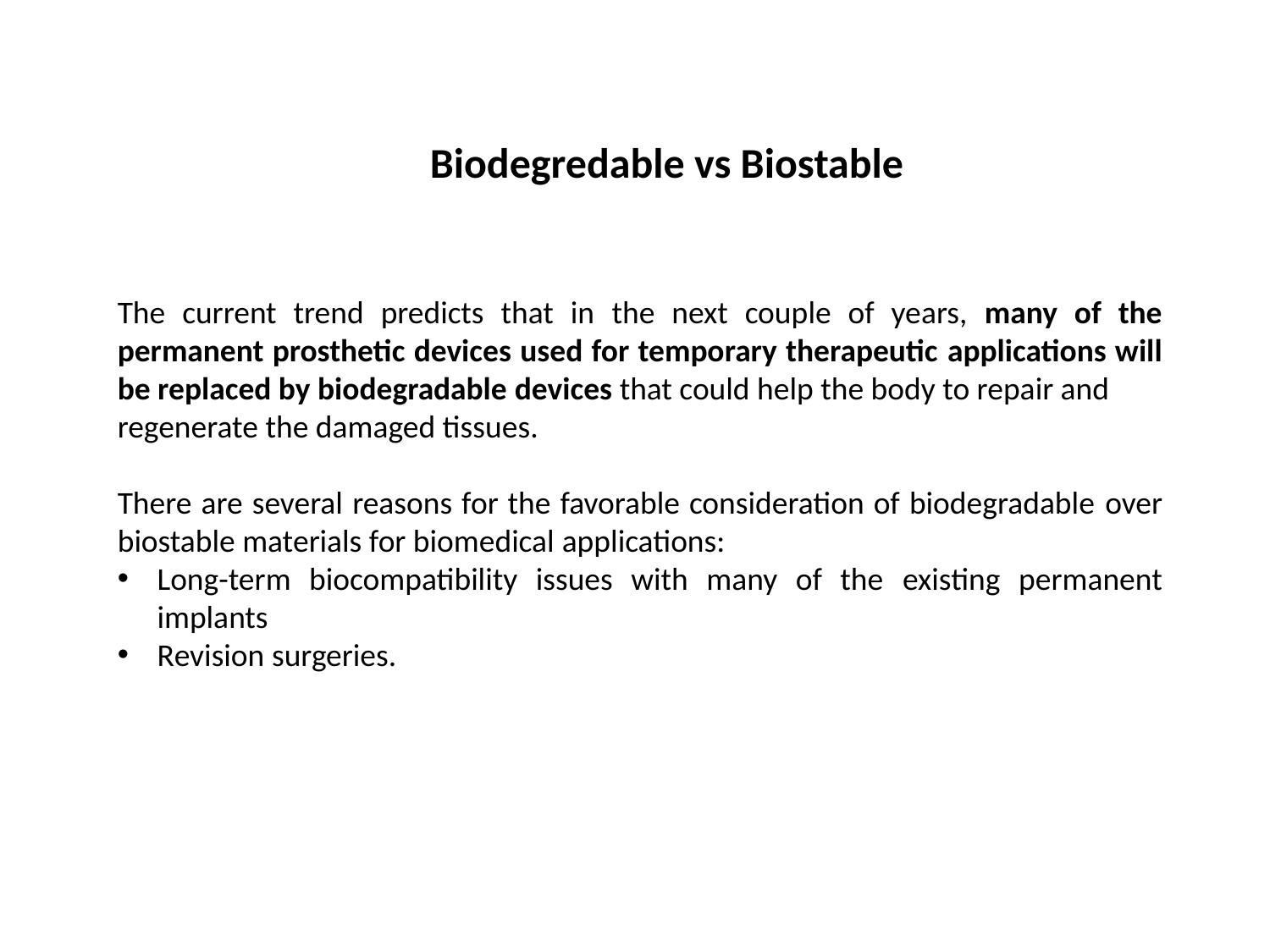

Biodegredable vs Biostable
The current trend predicts that in the next couple of years, many of the permanent prosthetic devices used for temporary therapeutic applications will be replaced by biodegradable devices that could help the body to repair and
regenerate the damaged tissues.

There are several reasons for the favorable consideration of biodegradable over biostable materials for biomedical applications:
Long-term biocompatibility issues with many of the existing permanent implants
Revision surgeries.